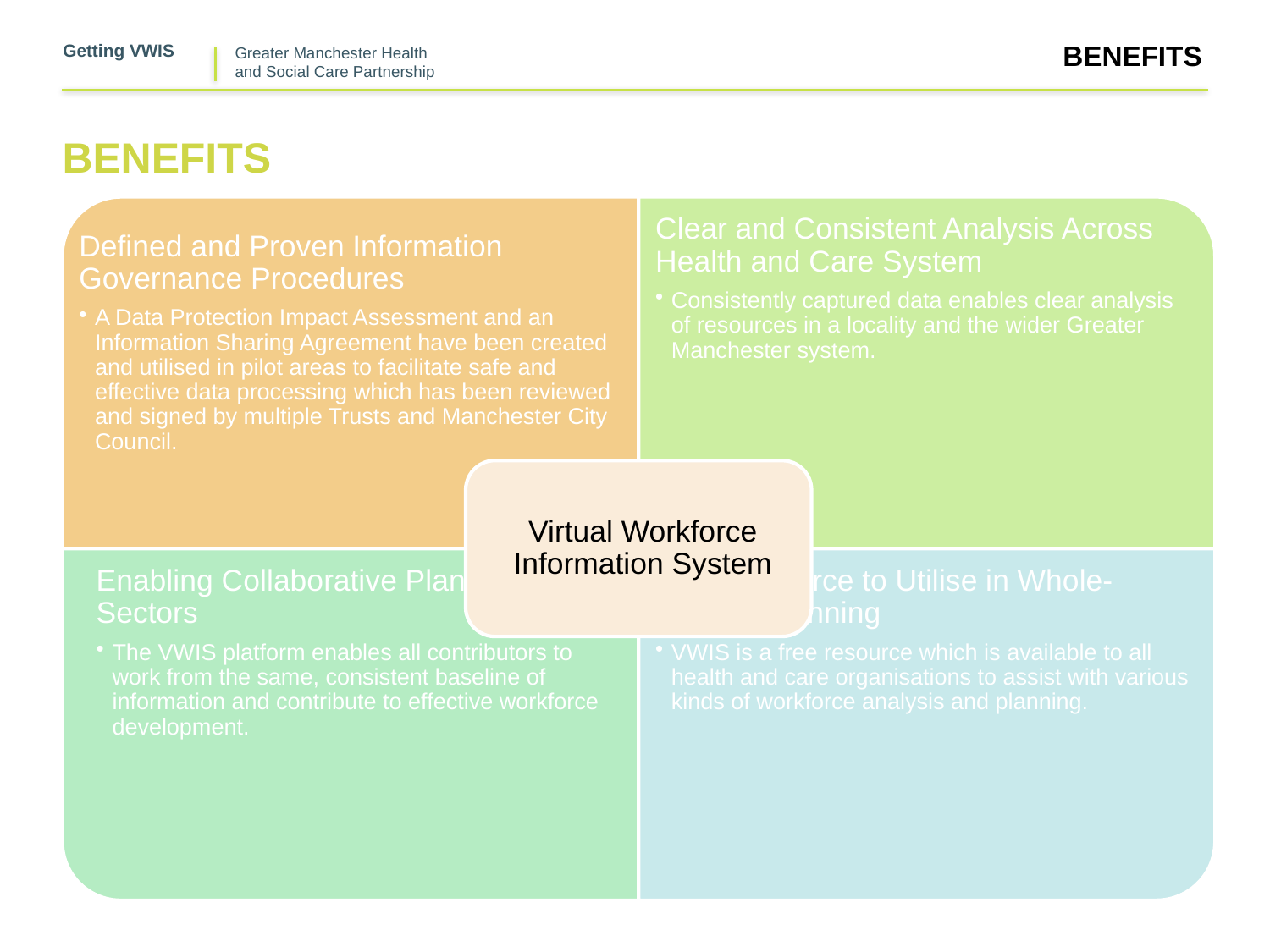

Getting VWIS
Benefits
# Benefits
Defined and Proven Information Governance Procedures
A Data Protection Impact Assessment and an Information Sharing Agreement have been created and utilised in pilot areas to facilitate safe and effective data processing which has been reviewed and signed by multiple Trusts and Manchester City Council.
Clear and Consistent Analysis Across Health and Care System
Consistently captured data enables clear analysis of resources in a locality and the wider Greater Manchester system.
Enabling Collaborative Planning Across Sectors
The VWIS platform enables all contributors to work from the same, consistent baseline of information and contribute to effective workforce development.
Free Resource to Utilise in Whole-System Planning
VWIS is a free resource which is available to all health and care organisations to assist with various kinds of workforce analysis and planning.
Virtual Workforce Information System